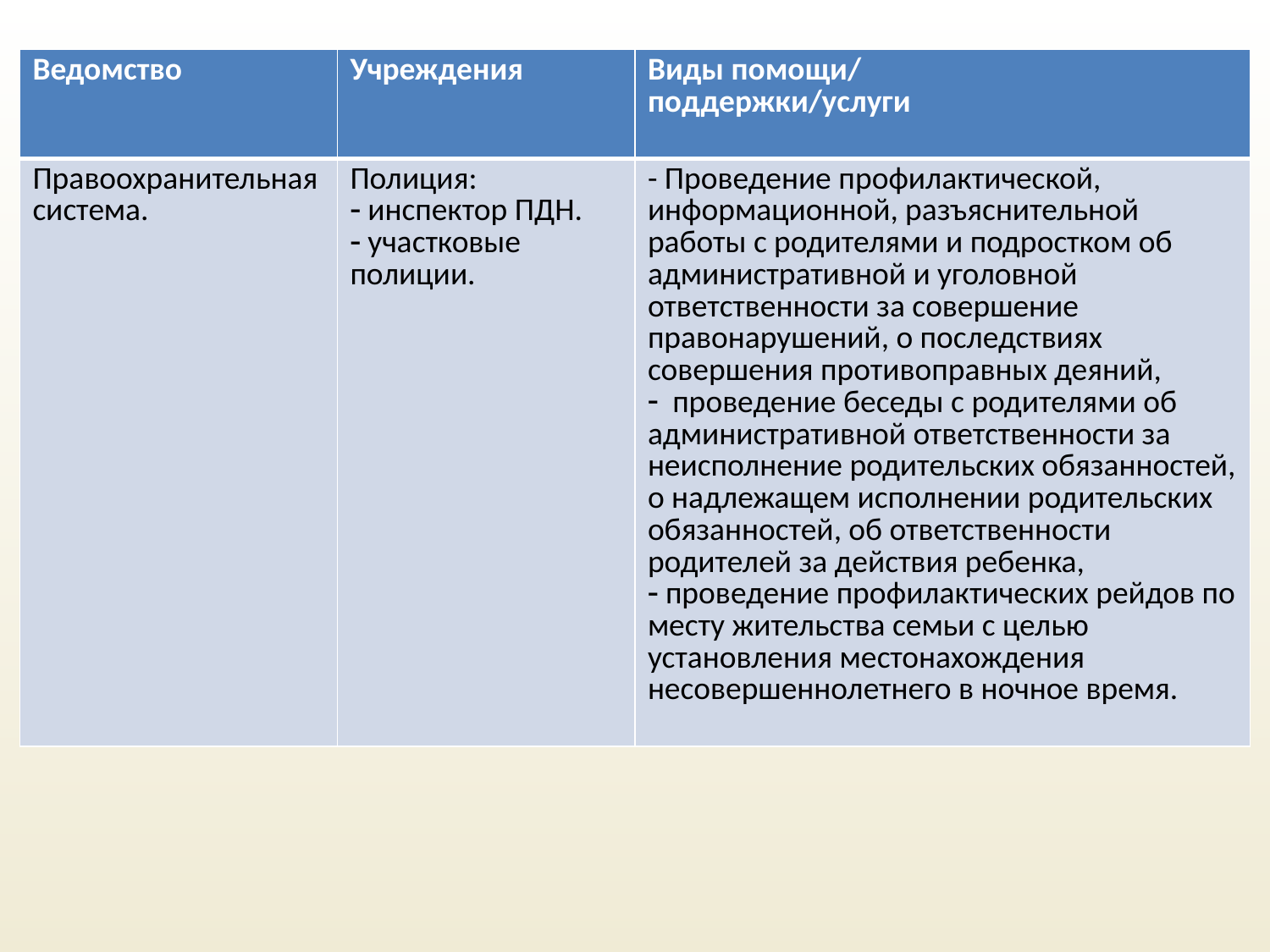

| Ведомство | Учреждения | Виды помощи/ поддержки/услуги |
| --- | --- | --- |
| Правоохранительная система. | Полиция: инспектор ПДН. участковые полиции. | - Проведение профилактической, информационной, разъяснительной работы с родителями и подростком об административной и уголовной ответственности за совершение правонарушений, о последствиях совершения противоправных деяний, проведение беседы с родителями об административной ответственности за неисполнение родительских обязанностей, о надлежащем исполнении родительских обязанностей, об ответственности родителей за действия ребенка, проведение профилактических рейдов по месту жительства семьи с целью установления местонахождения несовершеннолетнего в ночное время. |